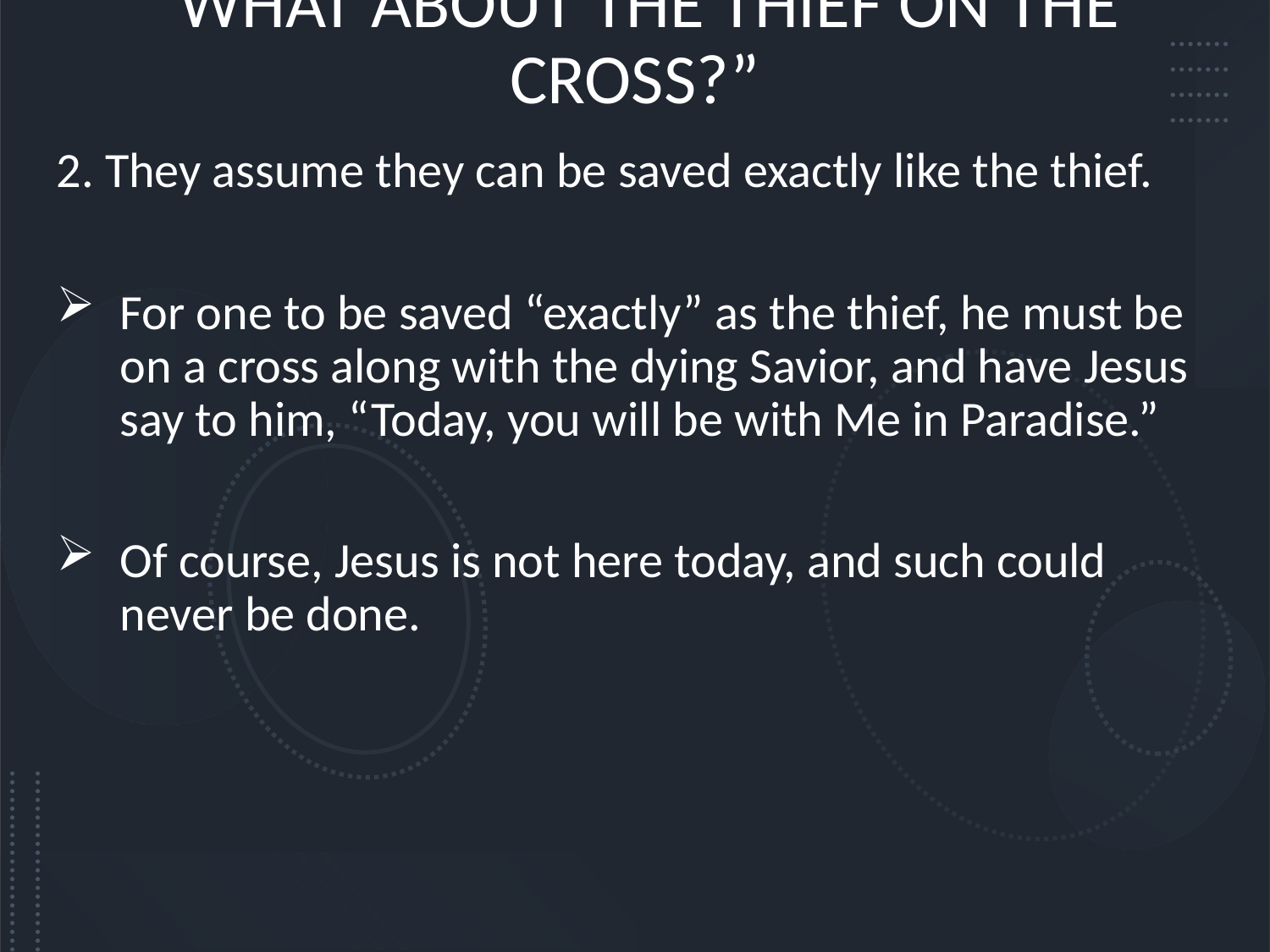

# “WHAT ABOUT THE THIEF ON THE CROSS?”
2. They assume they can be saved exactly like the thief.

For one to be saved “exactly” as the thief, he must be on a cross along with the dying Savior, and have Jesus say to him, “Today, you will be with Me in Paradise.”

Of course, Jesus is not here today, and such could never be done.